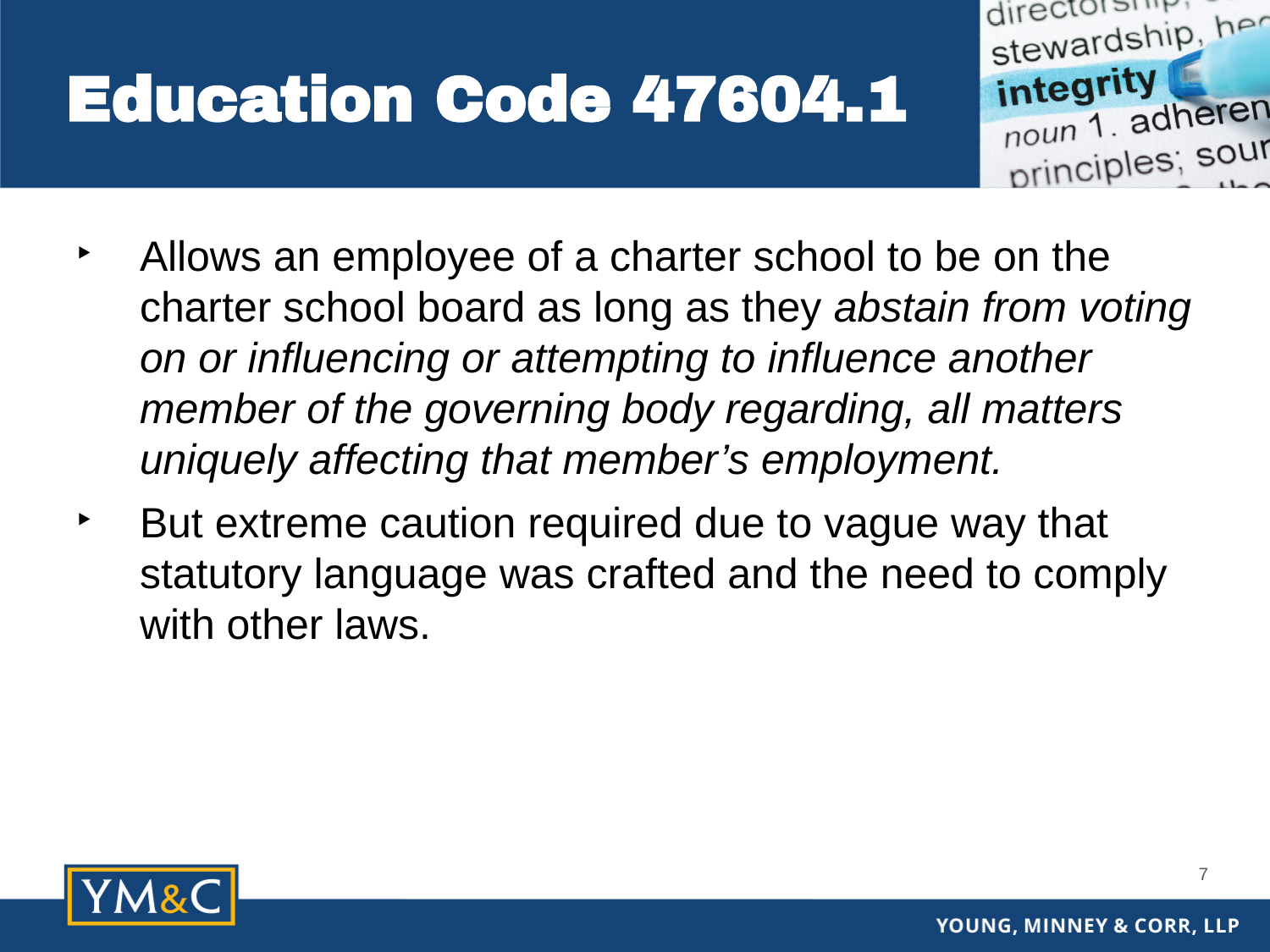

Education Code 47604.1
Allows an employee of a charter school to be on the charter school board as long as they abstain from voting on or influencing or attempting to influence another member of the governing body regarding, all matters uniquely affecting that member’s employment.
But extreme caution required due to vague way that statutory language was crafted and the need to comply with other laws.
7